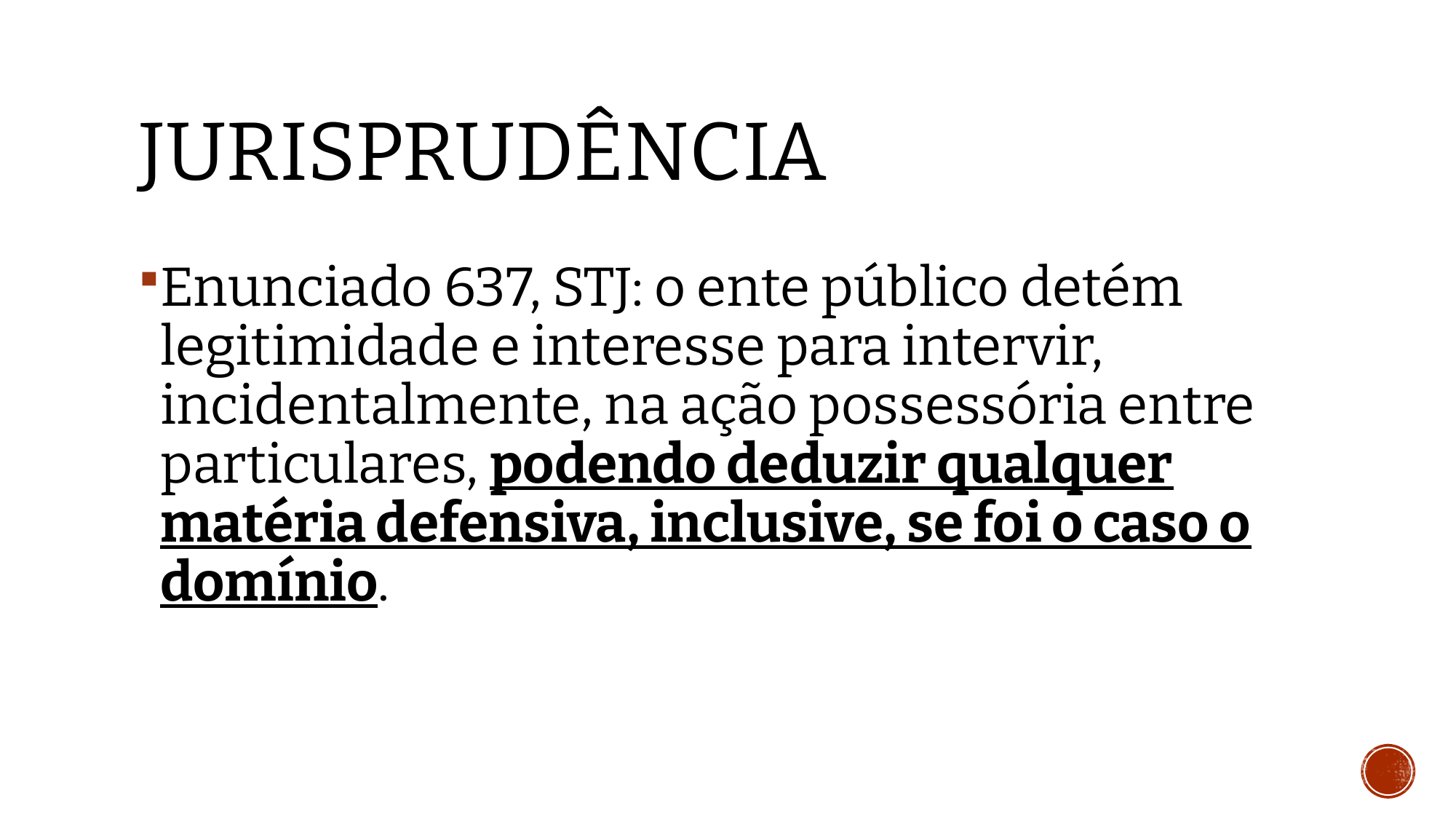

# jurisprudência
Enunciado 637, STJ: o ente público detém legitimidade e interesse para intervir, incidentalmente, na ação possessória entre particulares, podendo deduzir qualquer matéria defensiva, inclusive, se foi o caso o domínio.